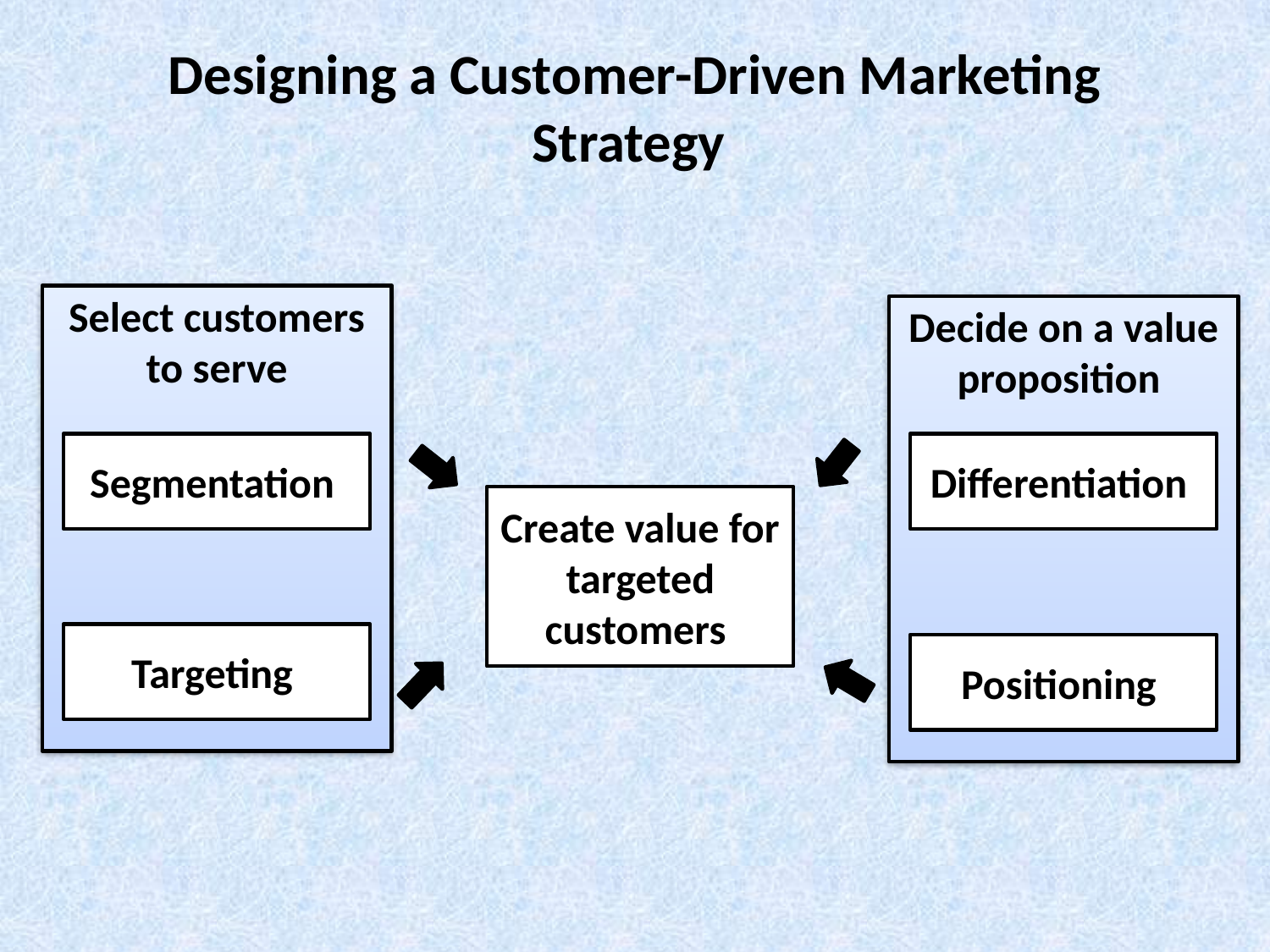

# Designing a Customer-Driven Marketing Strategy

Select customers to serve

Decide on a value proposition

Segmentation
Differentiation

Create value for targeted customers
Targeting
Positioning